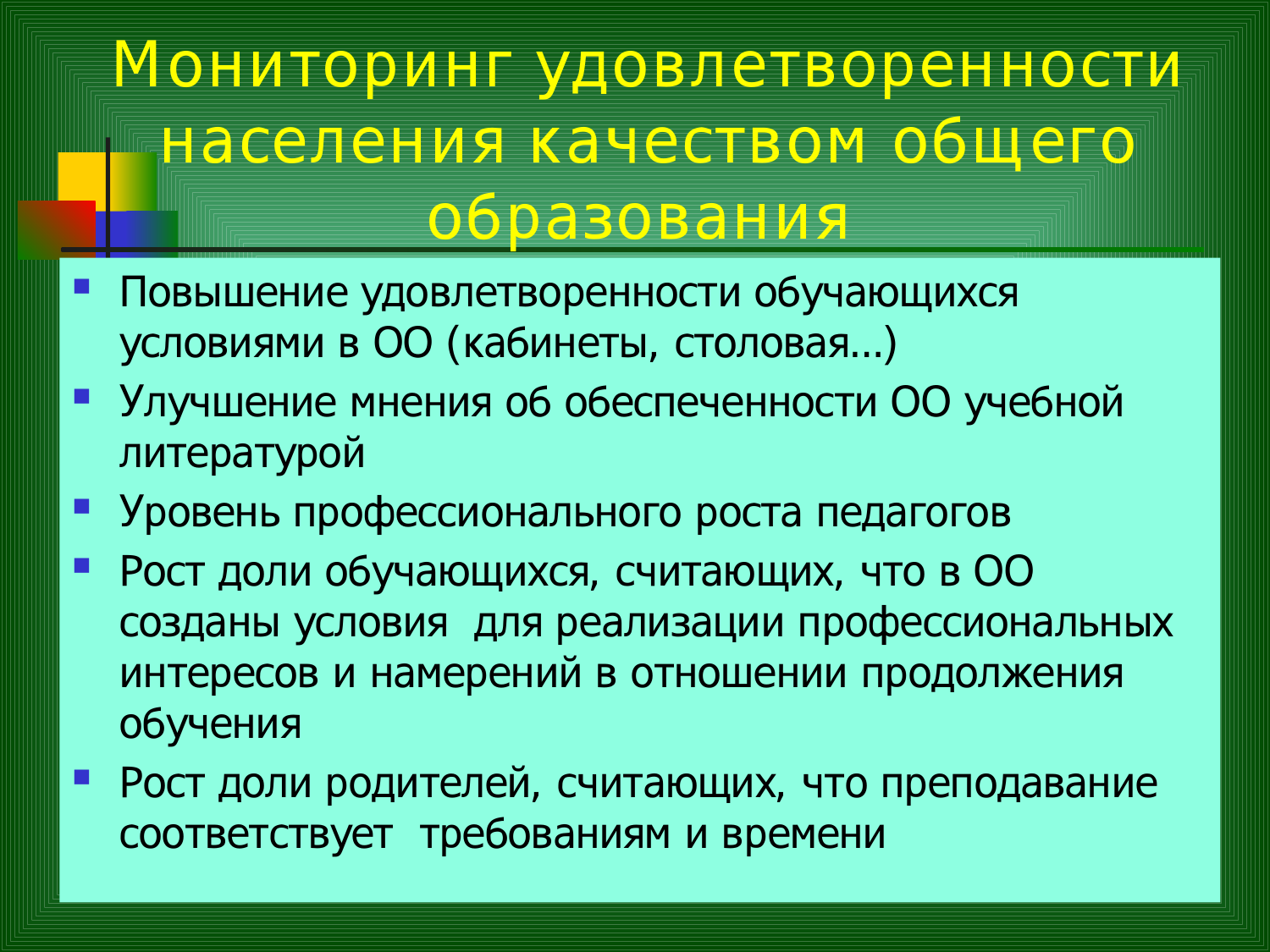

# Мониторинг удовлетворенности населения качеством общего образования
Повышение удовлетворенности обучающихся условиями в ОО (кабинеты, столовая…)
Улучшение мнения об обеспеченности ОО учебной литературой
Уровень профессионального роста педагогов
Рост доли обучающихся, считающих, что в ОО созданы условия  для реализации профессиональных интересов и намерений в отношении продолжения обучения
Рост доли родителей, считающих, что преподавание соответствует  требованиям и времени